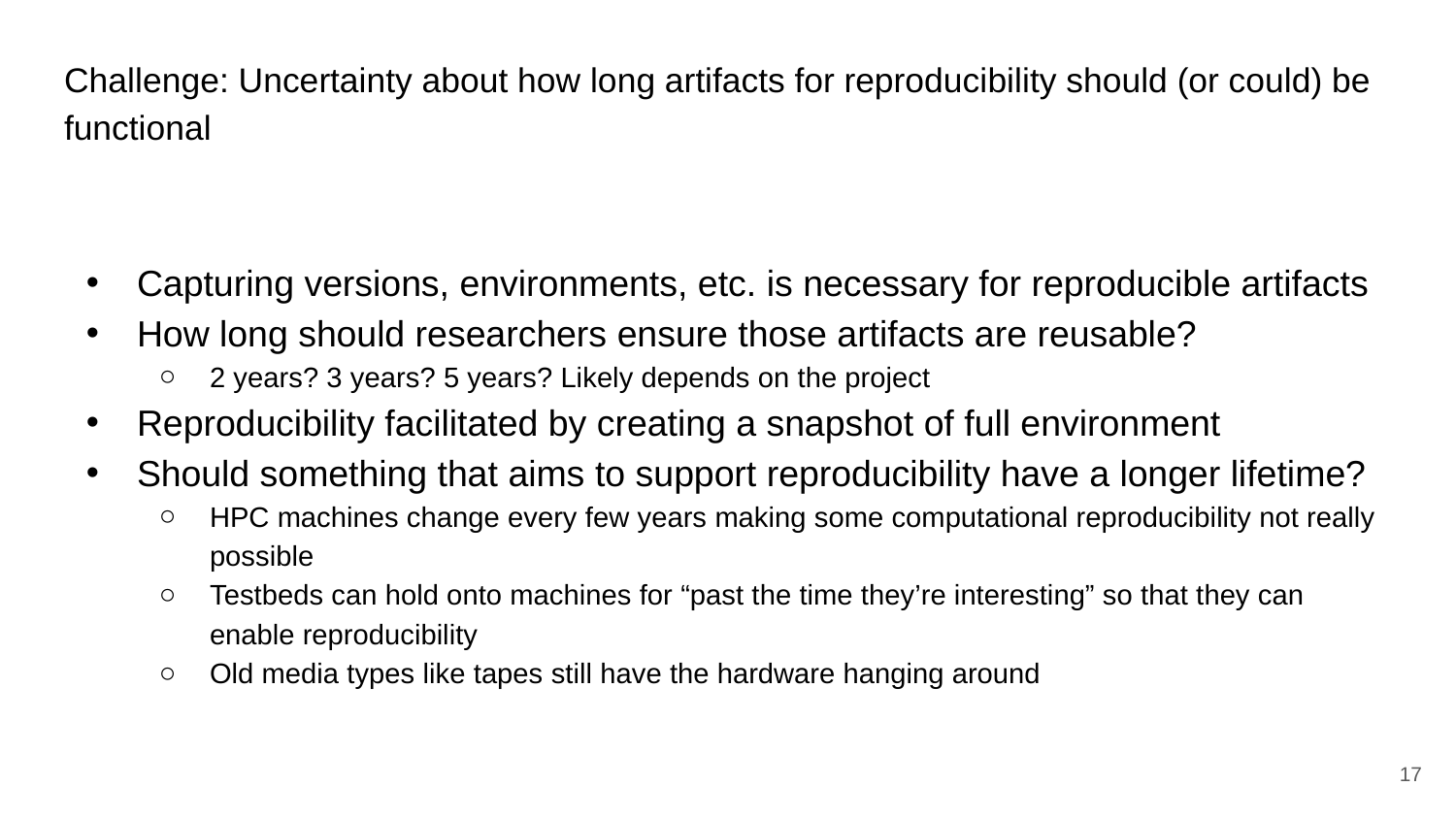

# Challenge: Uncertainty about how long artifacts for reproducibility should (or could) be functional

Capturing versions, environments, etc. is necessary for reproducible artifacts
How long should researchers ensure those artifacts are reusable?
2 years? 3 years? 5 years? Likely depends on the project
Reproducibility facilitated by creating a snapshot of full environment
Should something that aims to support reproducibility have a longer lifetime?
HPC machines change every few years making some computational reproducibility not really possible
Testbeds can hold onto machines for “past the time they’re interesting” so that they can enable reproducibility
Old media types like tapes still have the hardware hanging around
17